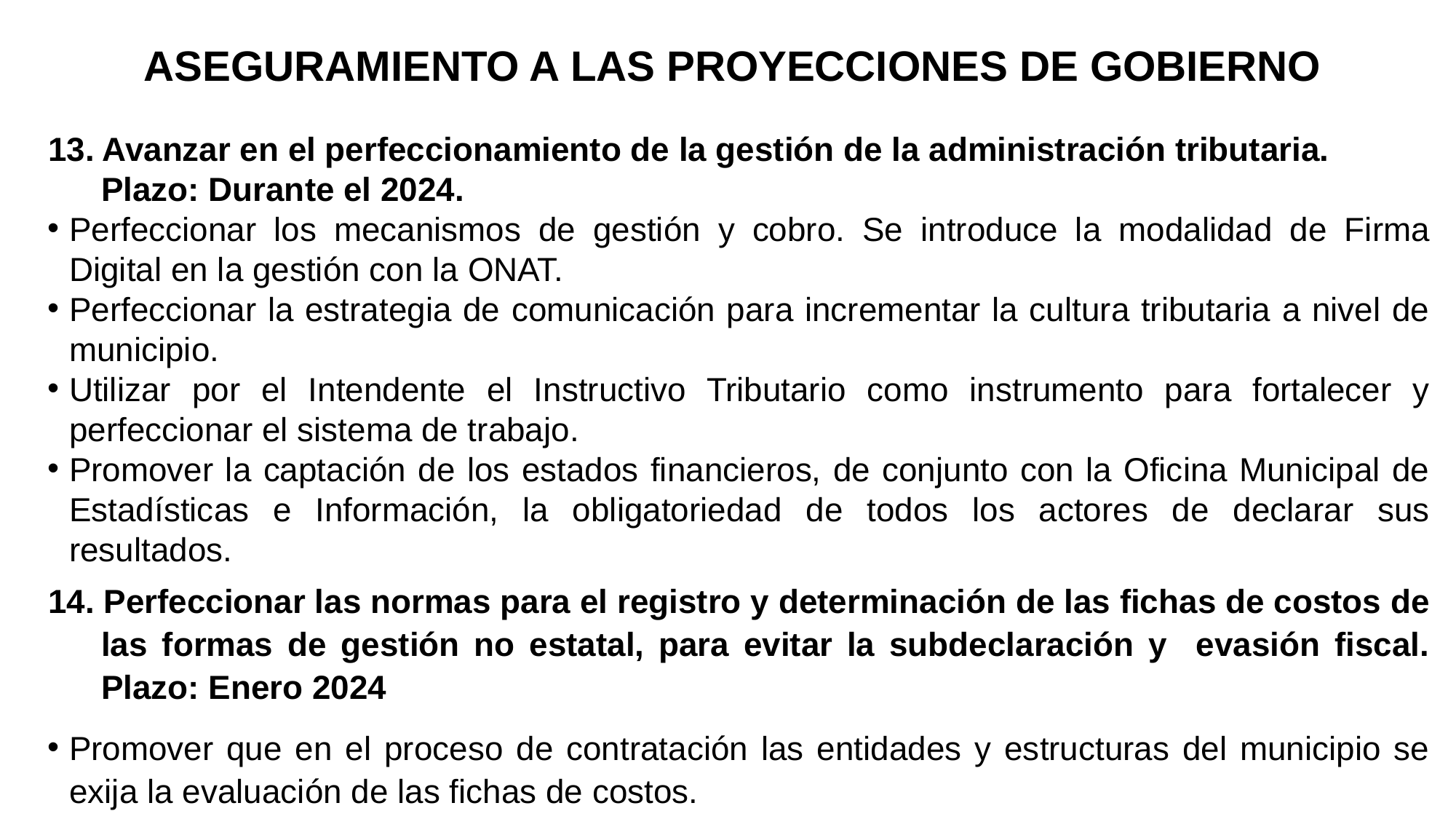

ASEGURAMIENTO A LAS PROYECCIONES DE GOBIERNO
13. Avanzar en el perfeccionamiento de la gestión de la administración tributaria.   Plazo: Durante el 2024.
Perfeccionar los mecanismos de gestión y cobro. Se introduce la modalidad de Firma Digital en la gestión con la ONAT.
Perfeccionar la estrategia de comunicación para incrementar la cultura tributaria a nivel de municipio.
Utilizar por el Intendente el Instructivo Tributario como instrumento para fortalecer y perfeccionar el sistema de trabajo.
Promover la captación de los estados financieros, de conjunto con la Oficina Municipal de Estadísticas e Información, la obligatoriedad de todos los actores de declarar sus resultados.
14. Perfeccionar las normas para el registro y determinación de las fichas de costos de las formas de gestión no estatal, para evitar la subdeclaración y  evasión fiscal. Plazo: Enero 2024
Promover que en el proceso de contratación las entidades y estructuras del municipio se exija la evaluación de las fichas de costos.